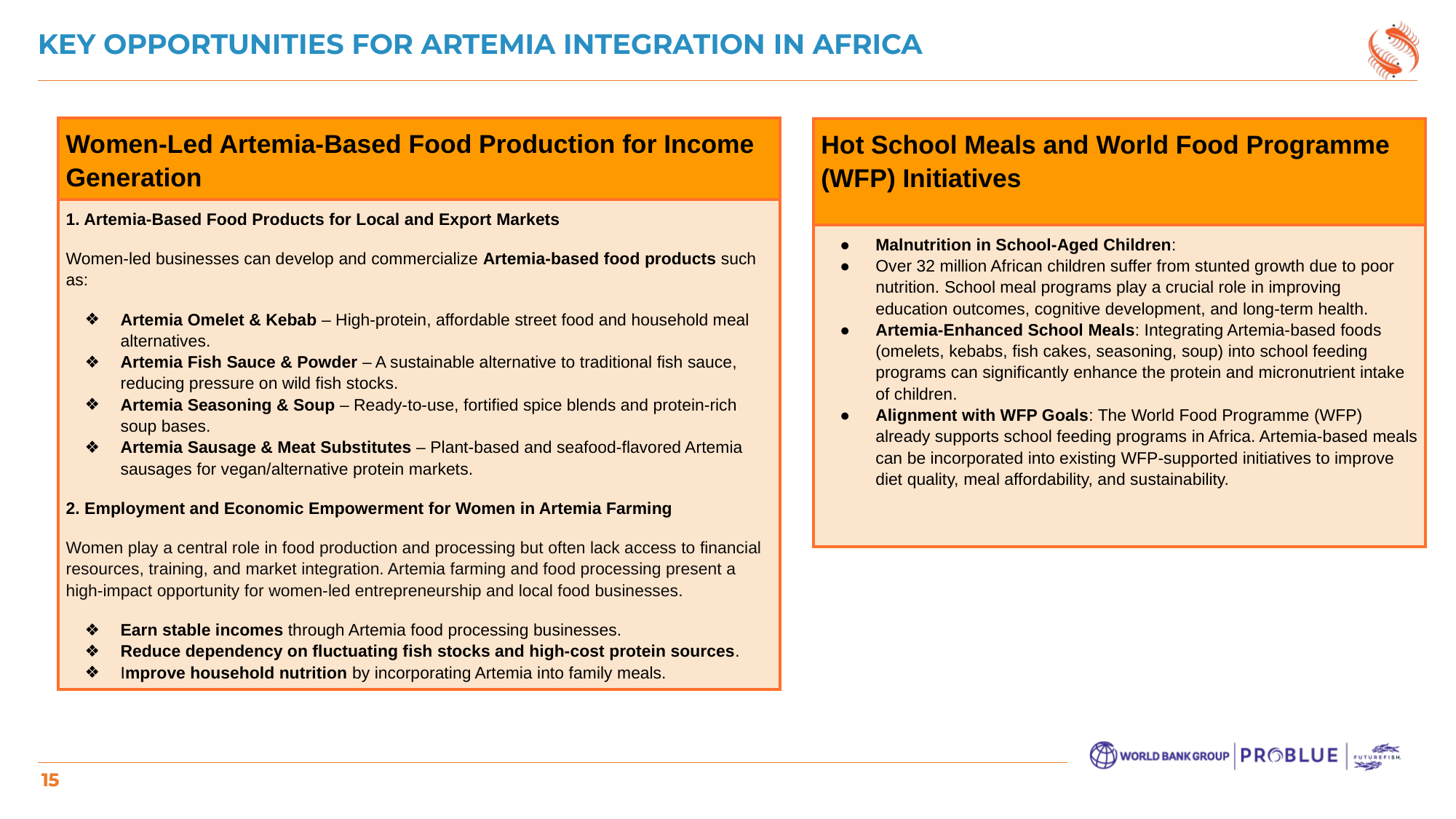

KEY OPPORTUNITIES FOR ARTEMIA INTEGRATION IN AFRICA

| Women-Led Artemia-Based Food Production for Income Generation |
| --- |
| 1. Artemia-Based Food Products for Local and Export Markets Women-led businesses can develop and commercialize Artemia-based food products such as: Artemia Omelet & Kebab – High-protein, affordable street food and household meal alternatives. Artemia Fish Sauce & Powder – A sustainable alternative to traditional fish sauce, reducing pressure on wild fish stocks. Artemia Seasoning & Soup – Ready-to-use, fortified spice blends and protein-rich soup bases. Artemia Sausage & Meat Substitutes – Plant-based and seafood-flavored Artemia sausages for vegan/alternative protein markets. 2. Employment and Economic Empowerment for Women in Artemia Farming Women play a central role in food production and processing but often lack access to financial resources, training, and market integration. Artemia farming and food processing present a high-impact opportunity for women-led entrepreneurship and local food businesses. Earn stable incomes through Artemia food processing businesses. Reduce dependency on fluctuating fish stocks and high-cost protein sources. Improve household nutrition by incorporating Artemia into family meals. |
| Hot School Meals and World Food Programme (WFP) Initiatives |
| --- |
| Malnutrition in School-Aged Children: Over 32 million African children suffer from stunted growth due to poor nutrition. School meal programs play a crucial role in improving education outcomes, cognitive development, and long-term health. Artemia-Enhanced School Meals: Integrating Artemia-based foods (omelets, kebabs, fish cakes, seasoning, soup) into school feeding programs can significantly enhance the protein and micronutrient intake of children. Alignment with WFP Goals: The World Food Programme (WFP) already supports school feeding programs in Africa. Artemia-based meals can be incorporated into existing WFP-supported initiatives to improve diet quality, meal affordability, and sustainability. |
15
15